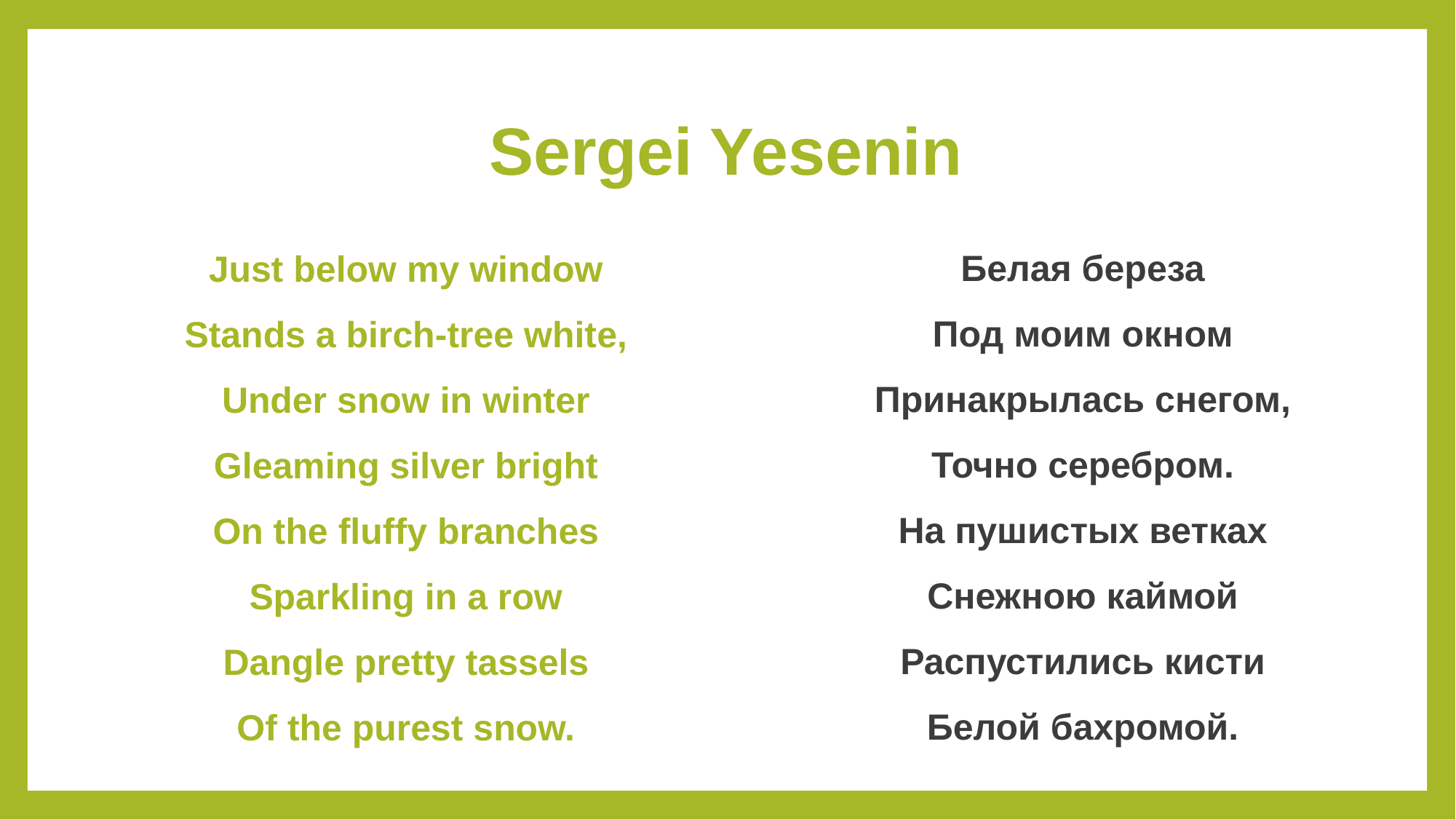

# Sergei Yesenin
Just below my window
Stands a birch-tree white,
Under snow in winter
Gleaming silver bright
On the fluffy branches
Sparkling in a row
Dangle pretty tassels
Of the purest snow.
Белая береза
Под моим окном
Принакрылась снегом,
Точно серебром.
На пушистых ветках
Снежною каймой
Распустились кисти
Белой бахромой.